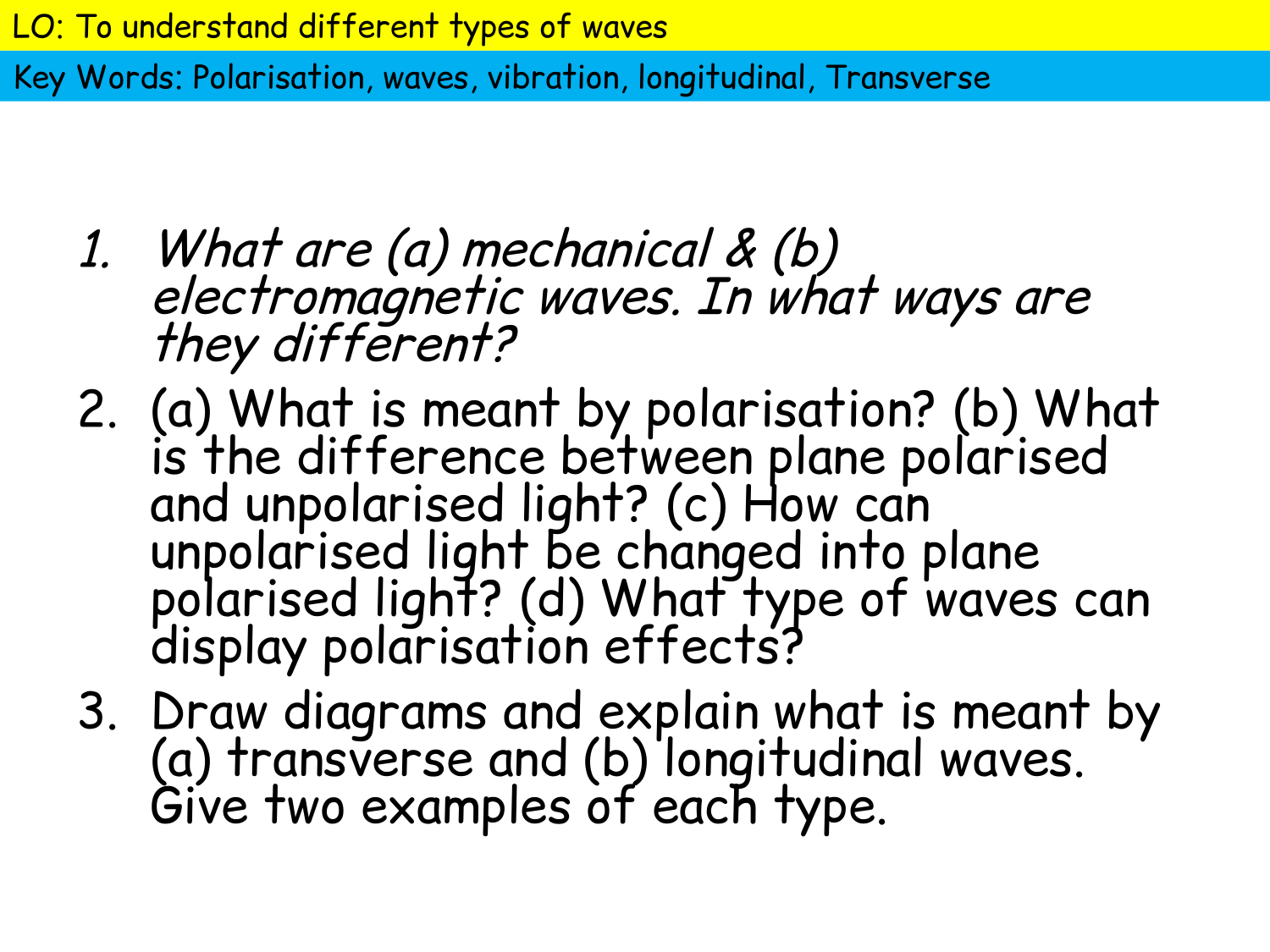

#
What are (a) mechanical & (b) electromagnetic waves. In what ways are they different?
(a) What is meant by polarisation? (b) What is the difference between plane polarised and unpolarised light? (c) How can unpolarised light be changed into plane polarised light? (d) What type of waves can display polarisation effects?
Draw diagrams and explain what is meant by (a) transverse and (b) longitudinal waves. Give two examples of each type.